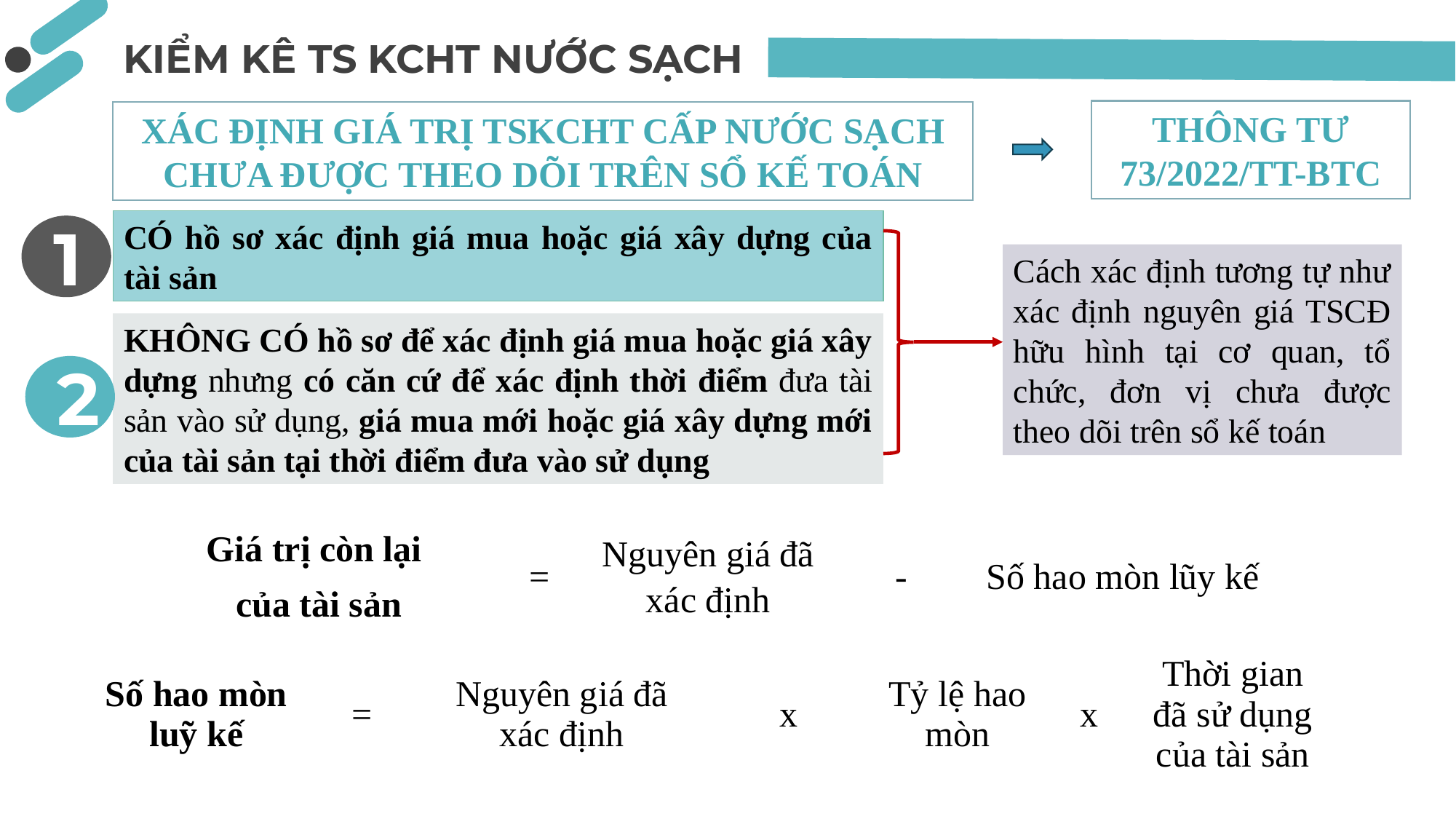

KIỂM KÊ TS KCHT NƯỚC SẠCH
Thông tư 73/2022/tt-btc
Xác định giá trị TSKCHT CẤP NƯỚC SẠCH
CHƯA ĐƯỢC THEO DÕI TRÊN SỔ KẾ TOÁN

CÓ hồ sơ xác định giá mua hoặc giá xây dựng của tài sản
1

Cách xác định tương tự như xác định nguyên giá TSCĐ hữu hình tại cơ quan, tổ chức, đơn vị chưa được theo dõi trên sổ kế toán
KHÔNG CÓ hồ sơ để xác định giá mua hoặc giá xây dựng nhưng có căn cứ để xác định thời điểm đưa tài sản vào sử dụng, giá mua mới hoặc giá xây dựng mới của tài sản tại thời điểm đưa vào sử dụng
2
| Giá trị còn lại của tài sản | = | Nguyên giá đã xác định | - | Số hao mòn lũy kế |
| --- | --- | --- | --- | --- |
| Số hao mòn luỹ kế | = | Nguyên giá đã xác định | x | Tỷ lệ hao mòn | x | Thời gian đã sử dụng của tài sản |
| --- | --- | --- | --- | --- | --- | --- |